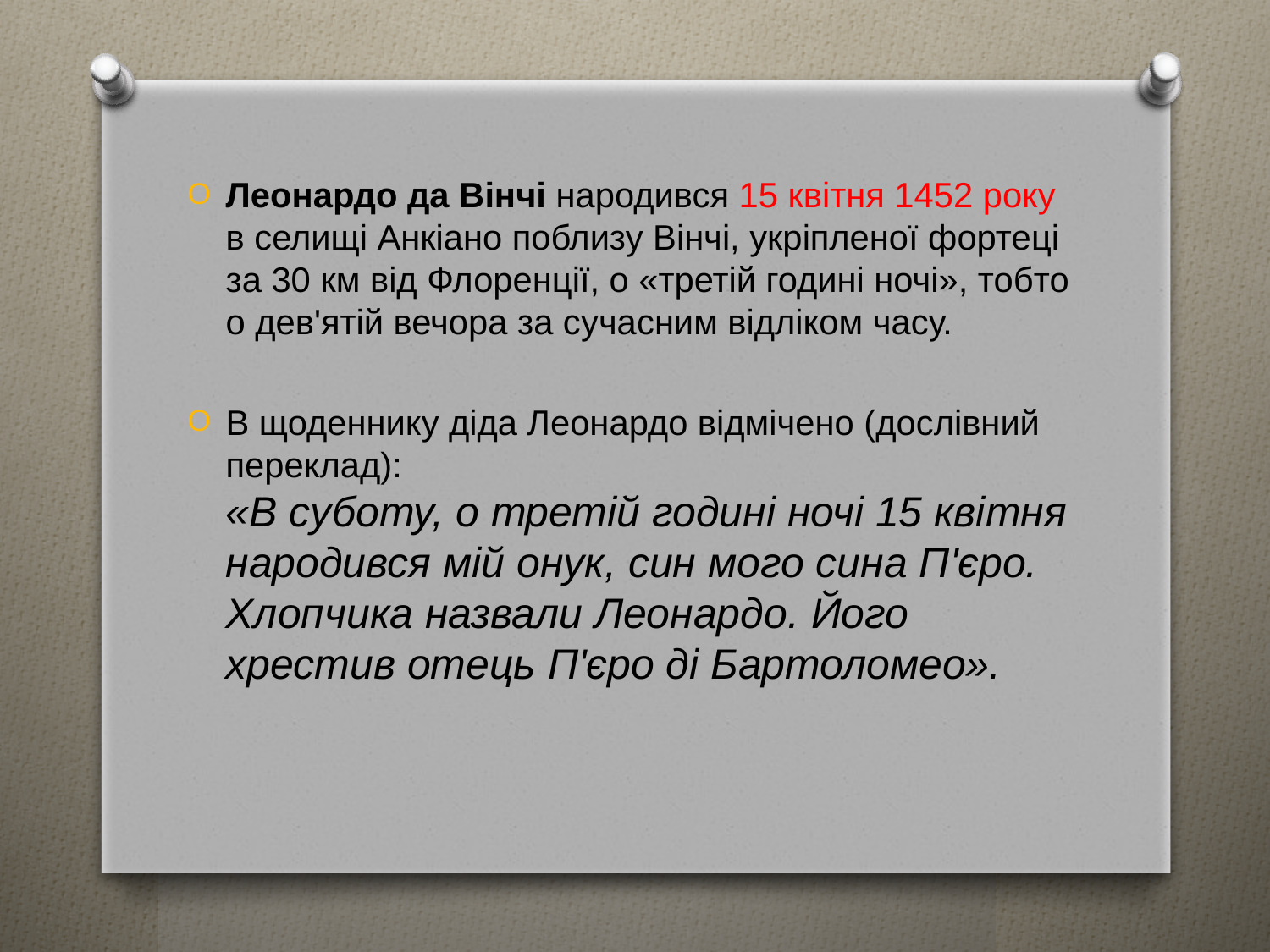

Леонардо да Вінчі народився 15 квітня 1452 року в селищі Анкіано поблизу Вінчі, укріпленої фортеці за 30 км від Флоренції, о «третій годині ночі», тобто о дев'ятій вечора за сучасним відліком часу.

В щоденнику діда Леонардо відмічено (дослівний переклад):
«В суботу, о третій годині ночі 15 квітня народився мій онук, син мого сина П'єро. Хлопчика назвали Леонардо. Його хрестив отець П'єро ді Бартоломео».